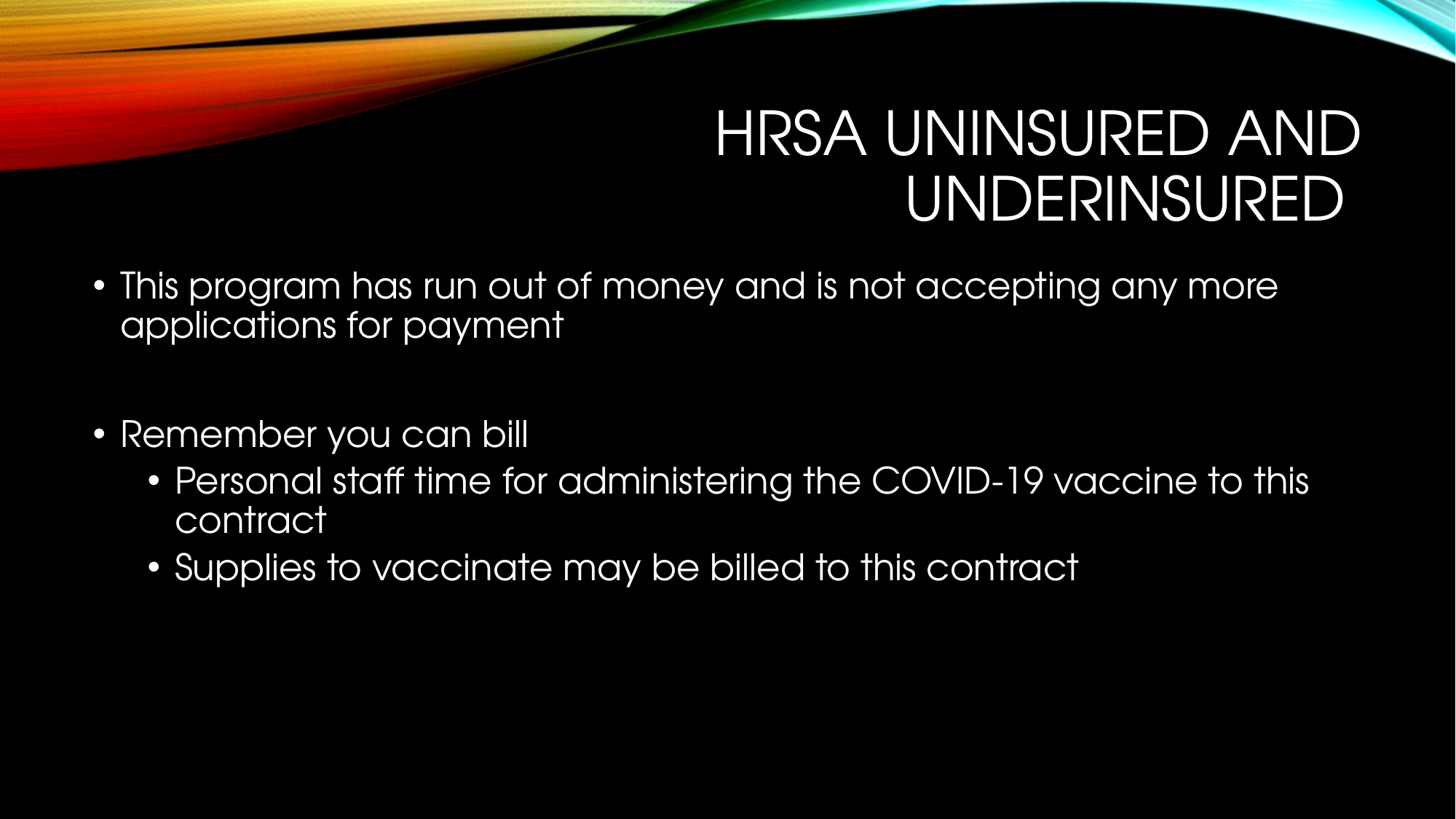

# HRSA uninsured and underinsured
This program has run out of money and is not accepting any more applications for payment

Remember you can bill
Personal staff time for administering the COVID-19 vaccine to this contract
Supplies to vaccinate may be billed to this contract